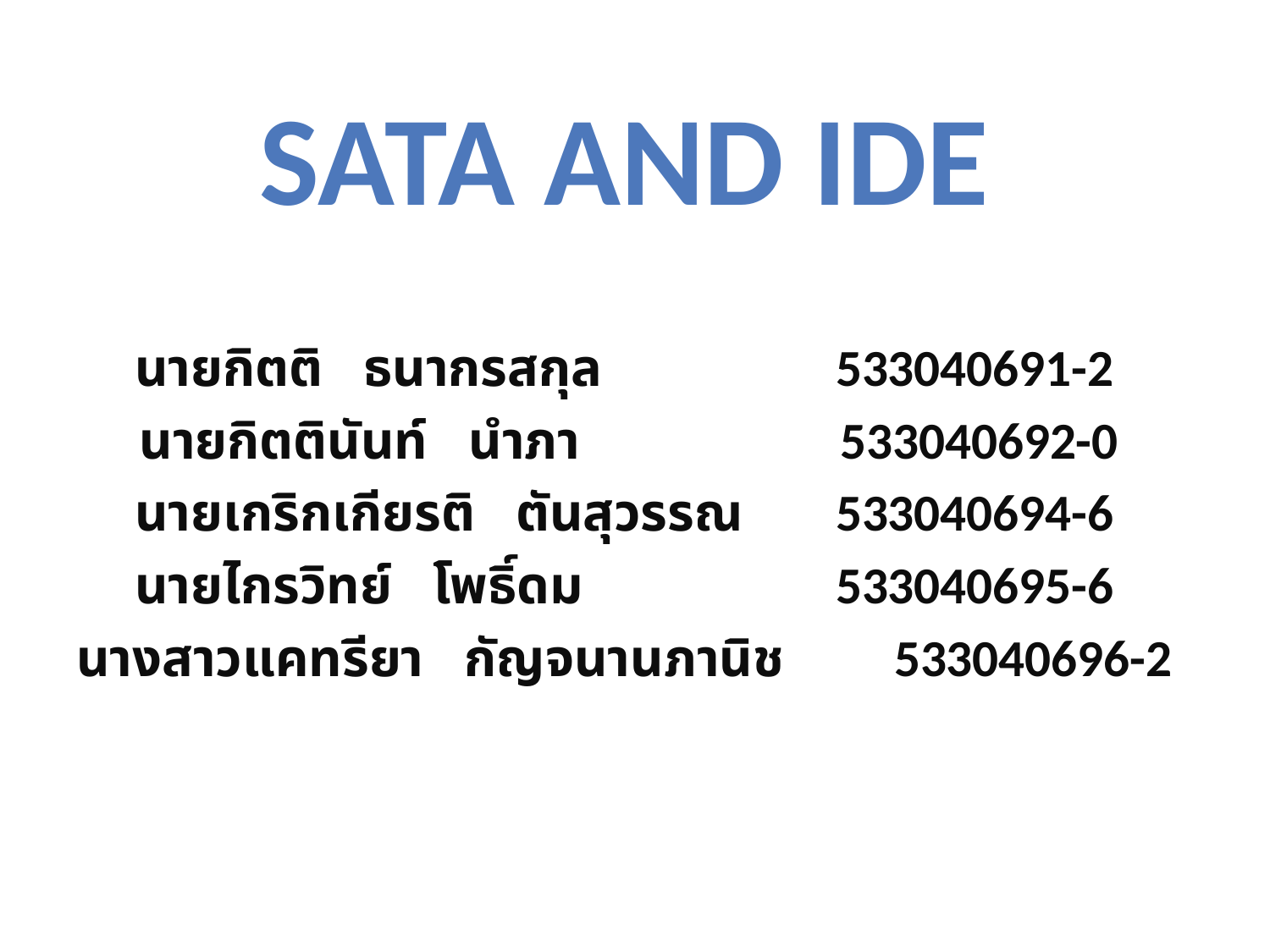

# SATA and IDE
นายกิตติ   ธนากรสกุล 			533040691-2
   นายกิตตินันท์   นำภา  			   533040692-0
นายเกริกเกียรติ   ตันสุวรรณ  			533040694-6
นายไกรวิทย์   โพธิ์ดม  			533040695-6
นางสาวแคทรียา   กัญจนานภานิช  		533040696-2